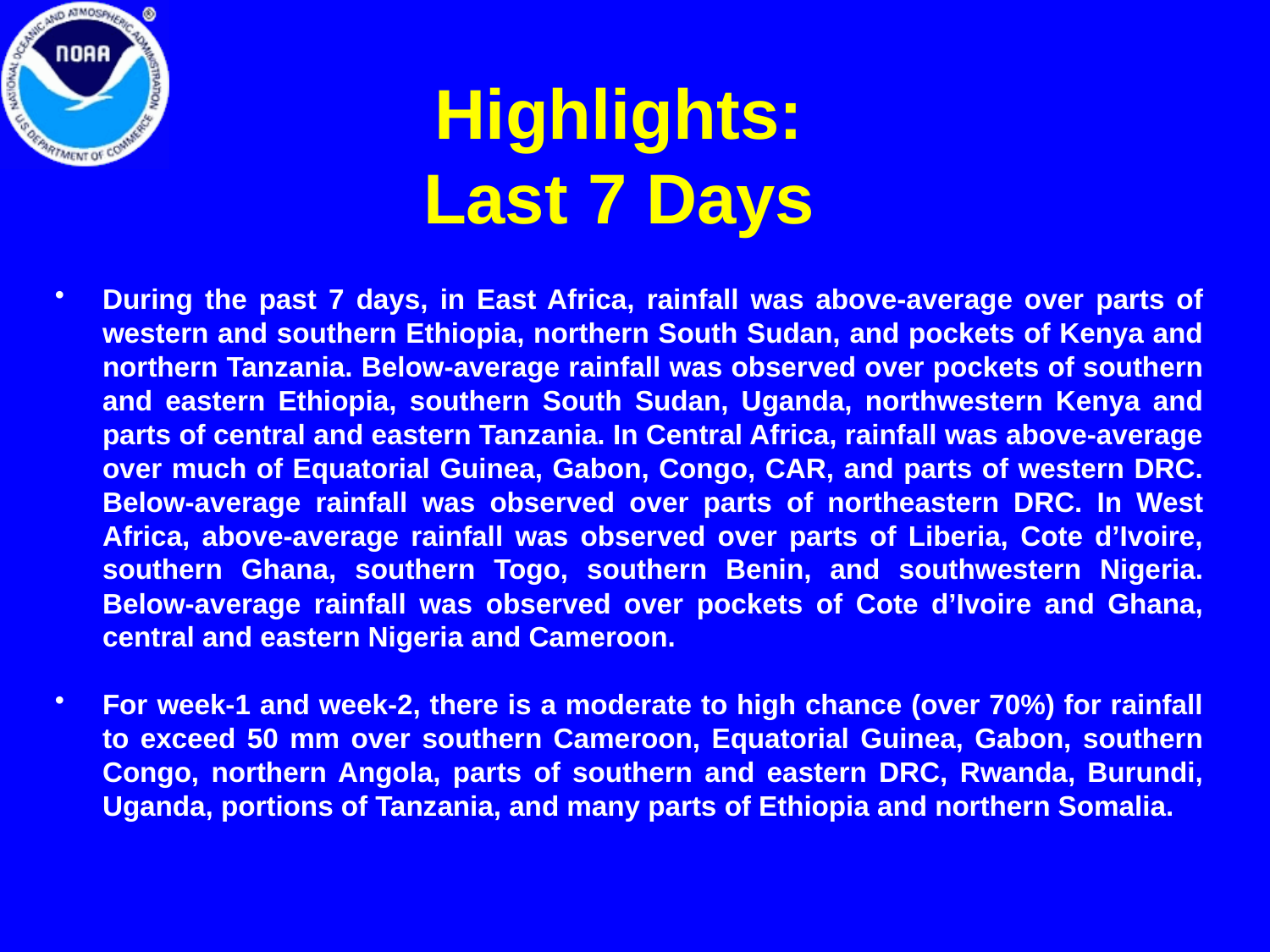

# Highlights: Last 7 Days
During the past 7 days, in East Africa, rainfall was above-average over parts of western and southern Ethiopia, northern South Sudan, and pockets of Kenya and northern Tanzania. Below-average rainfall was observed over pockets of southern and eastern Ethiopia, southern South Sudan, Uganda, northwestern Kenya and parts of central and eastern Tanzania. In Central Africa, rainfall was above-average over much of Equatorial Guinea, Gabon, Congo, CAR, and parts of western DRC. Below-average rainfall was observed over parts of northeastern DRC. In West Africa, above-average rainfall was observed over parts of Liberia, Cote d’Ivoire, southern Ghana, southern Togo, southern Benin, and southwestern Nigeria. Below-average rainfall was observed over pockets of Cote d’Ivoire and Ghana, central and eastern Nigeria and Cameroon.

For week-1 and week-2, there is a moderate to high chance (over 70%) for rainfall to exceed 50 mm over southern Cameroon, Equatorial Guinea, Gabon, southern Congo, northern Angola, parts of southern and eastern DRC, Rwanda, Burundi, Uganda, portions of Tanzania, and many parts of Ethiopia and northern Somalia.